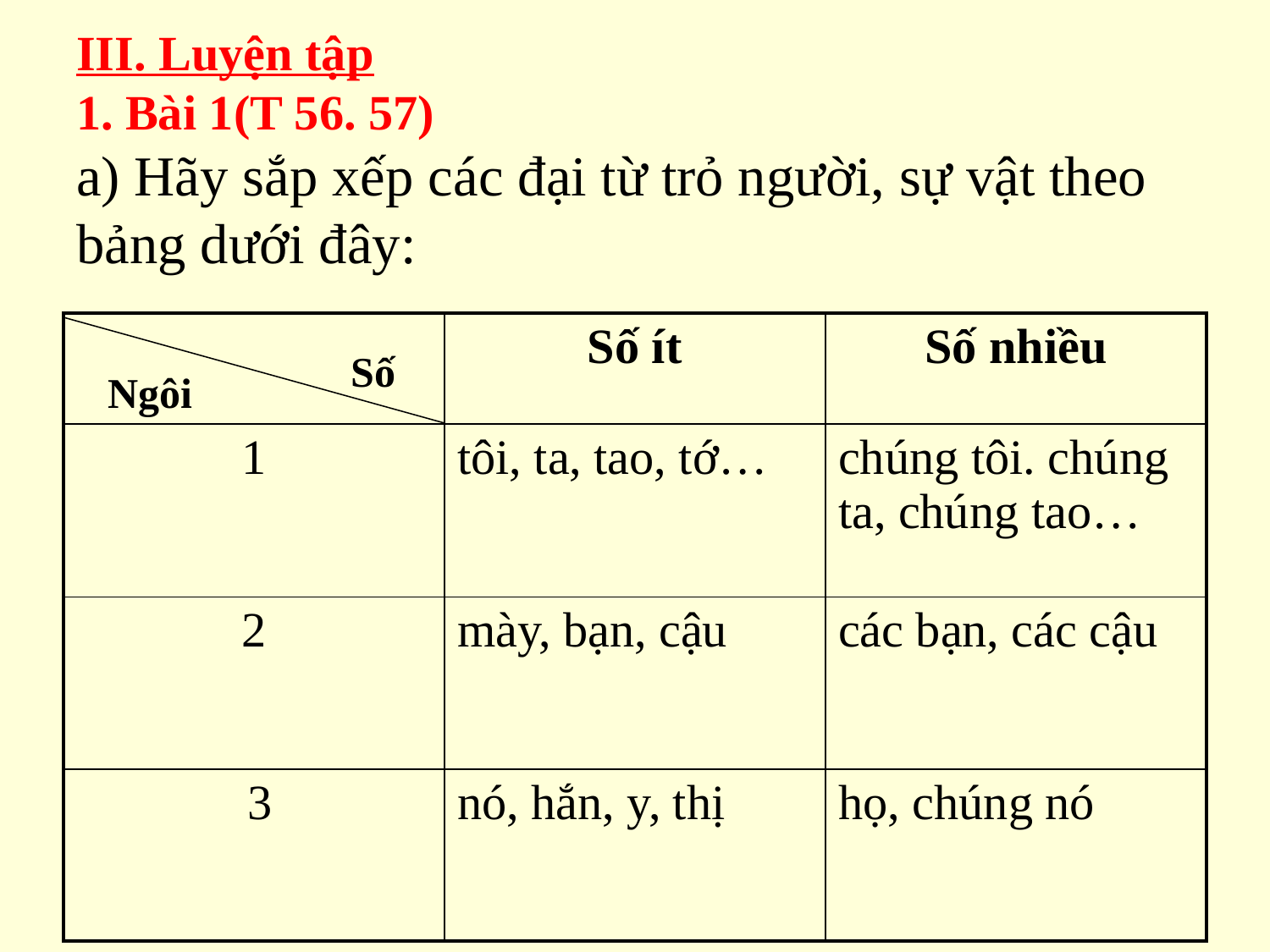

# III. Luyện tập 1. Bài 1(T 56. 57) a) Hãy sắp xếp các đại từ trỏ người, sự vật theo bảng dưới đây:
|  | Số ít | Số nhiều |
| --- | --- | --- |
| 1 | tôi, ta, tao, tớ… | chúng tôi. chúng ta, chúng tao… |
| 2 | mày, bạn, cậu | các bạn, các cậu |
| 3 | nó, hắn, y, thị | họ, chúng nó |

Số
Ngôi